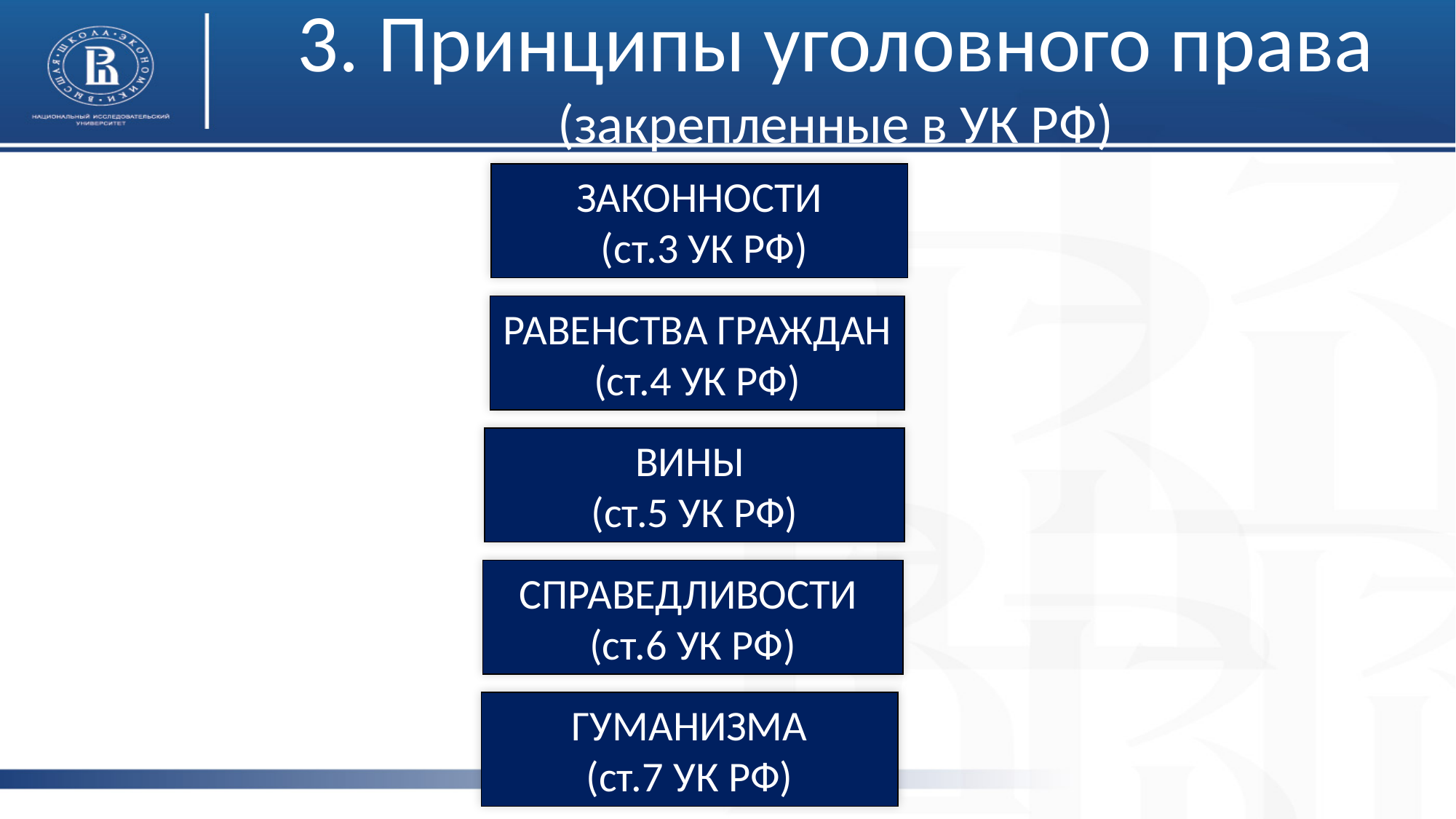

# 3. Принципы уголовного права (закрепленные в УК РФ)
ЗАКОННОСТИ
 (ст.3 УК РФ)
РАВЕНСТВА ГРАЖДАН
(ст.4 УК РФ)
ВИНЫ
(ст.5 УК РФ)
СПРАВЕДЛИВОСТИ
(ст.6 УК РФ)
ГУМАНИЗМА
 (ст.7 УК РФ)